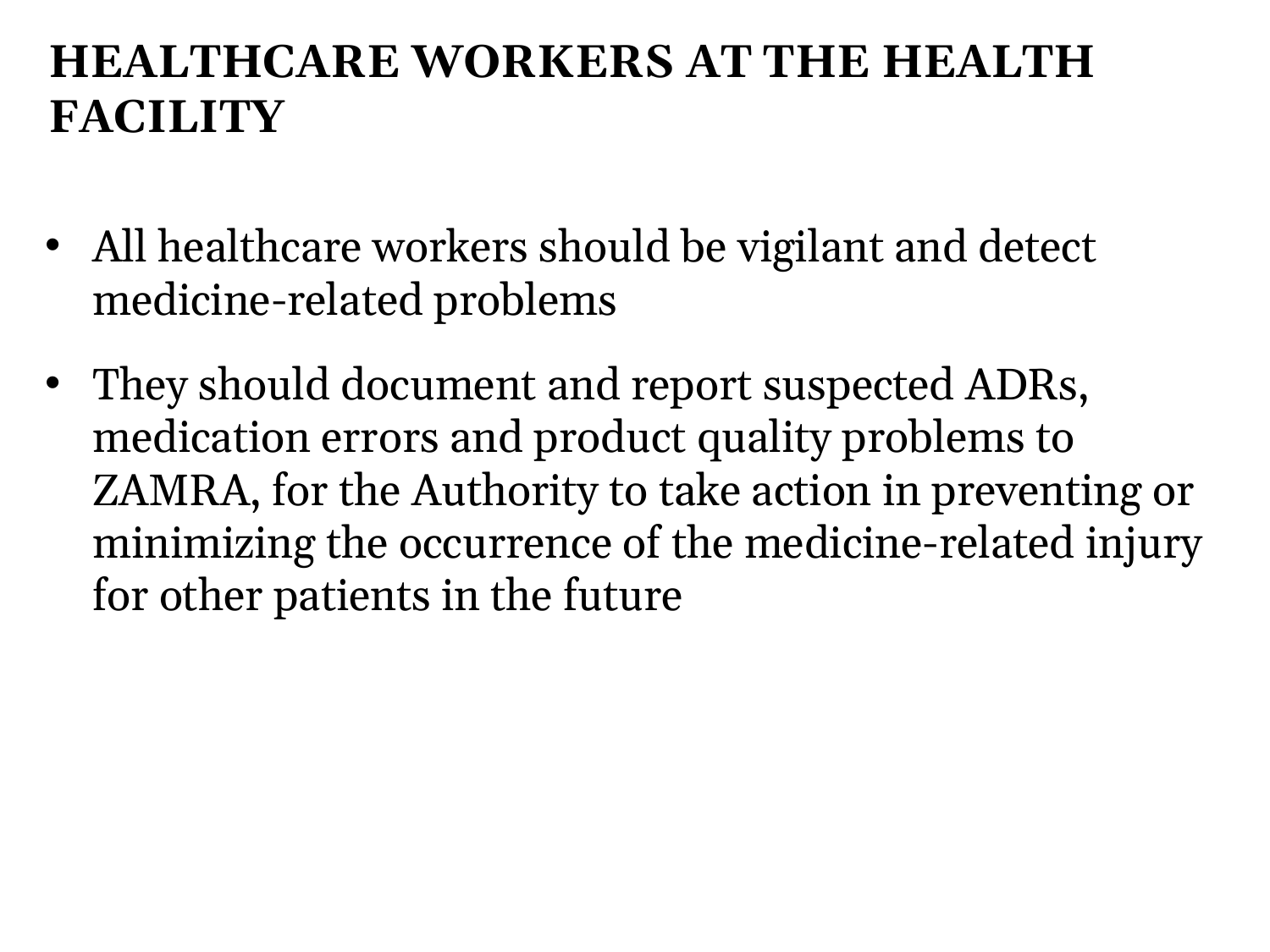

# Healthcare workers at the health facility
All healthcare workers should be vigilant and detect medicine-related problems
They should document and report suspected ADRs, medication errors and product quality problems to ZAMRA, for the Authority to take action in preventing or minimizing the occurrence of the medicine-related injury for other patients in the future